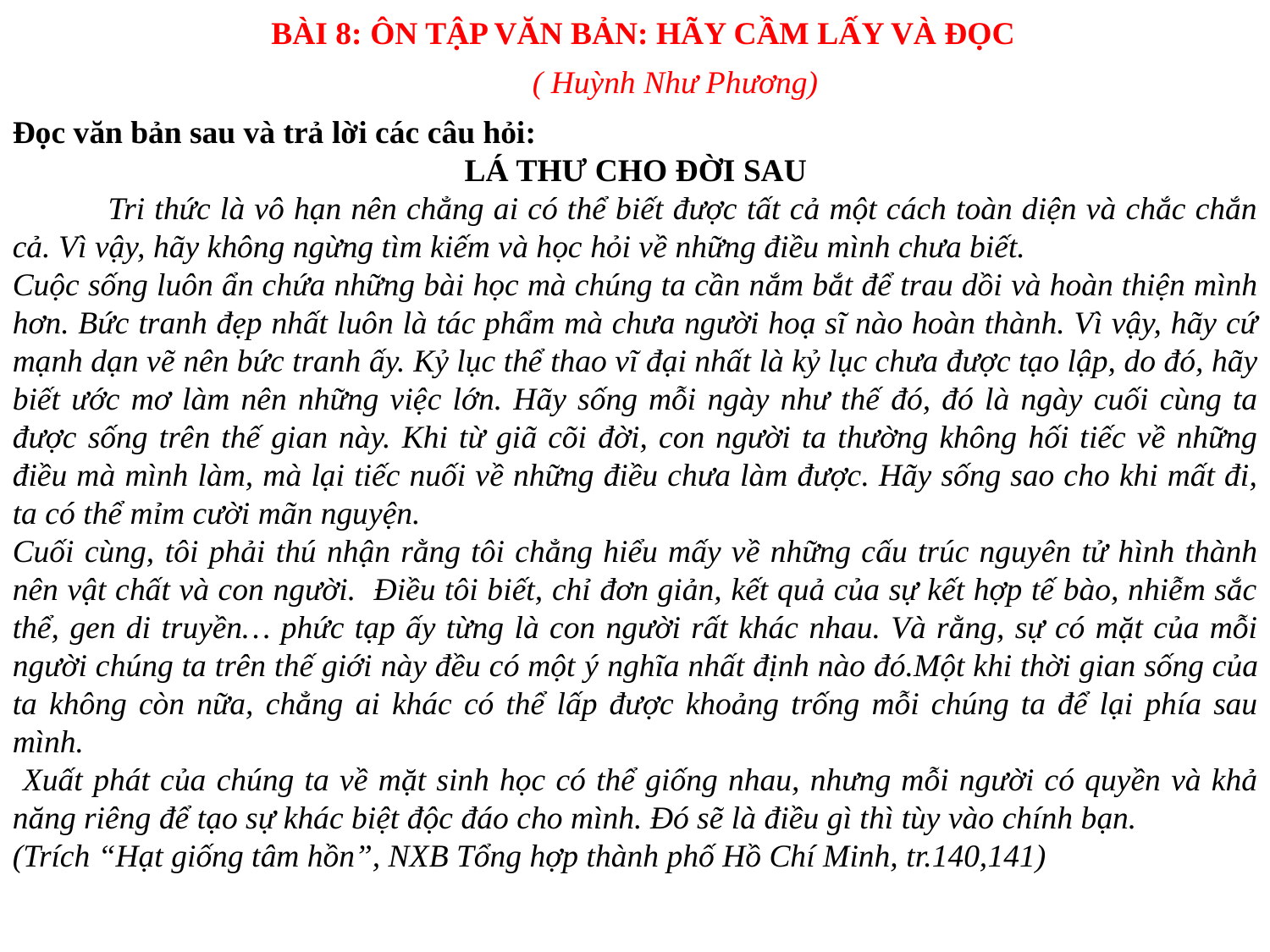

BÀI 8: ÔN TẬP VĂN BẢN: HÃY CẦM LẤY VÀ ĐỌC
( Huỳnh Như Phương)

Đọc văn bản sau và trả lời các câu hỏi:
LÁ THƯ CHO ĐỜI SAU
          Tri thức là vô hạn nên chẳng ai có thể biết được tất cả một cách toàn diện và chắc chắn cả. Vì vậy, hãy không ngừng tìm kiếm và học hỏi về những điều mình chưa biết.
Cuộc sống luôn ẩn chứa những bài học mà chúng ta cần nắm bắt để trau dồi và hoàn thiện mình hơn. Bức tranh đẹp nhất luôn là tác phẩm mà chưa người hoạ sĩ nào hoàn thành. Vì vậy, hãy cứ mạnh dạn vẽ nên bức tranh ấy. Kỷ lục thể thao vĩ đại nhất là kỷ lục chưa được tạo lập, do đó, hãy biết ước mơ làm nên những việc lớn. Hãy sống mỗi ngày như thế đó, đó là ngày cuối cùng ta được sống trên thế gian này. Khi từ giã cõi đời, con người ta thường không hối tiếc về những điều mà mình làm, mà lại tiếc nuối về những điều chưa làm được. Hãy sống sao cho khi mất đi, ta có thể mỉm cười mãn nguyện.
Cuối cùng, tôi phải thú nhận rằng tôi chẳng hiểu mấy về những cấu trúc nguyên tử hình thành nên vật chất và con người.  Điều tôi biết, chỉ đơn giản, kết quả của sự kết hợp tế bào, nhiễm sắc thể, gen di truyền… phức tạp ấy từng là con người rất khác nhau. Và rằng, sự có mặt của mỗi người chúng ta trên thế giới này đều có một ý nghĩa nhất định nào đó.Một khi thời gian sống của ta không còn nữa, chẳng ai khác có thể lấp được khoảng trống mỗi chúng ta để lại phía sau mình.
 Xuất phát của chúng ta về mặt sinh học có thể giống nhau, nhưng mỗi người có quyền và khả năng riêng để tạo sự khác biệt độc đáo cho mình. Đó sẽ là điều gì thì tùy vào chính bạn.
(Trích “Hạt giống tâm hồn”, NXB Tổng hợp thành phố Hồ Chí Minh, tr.140,141)